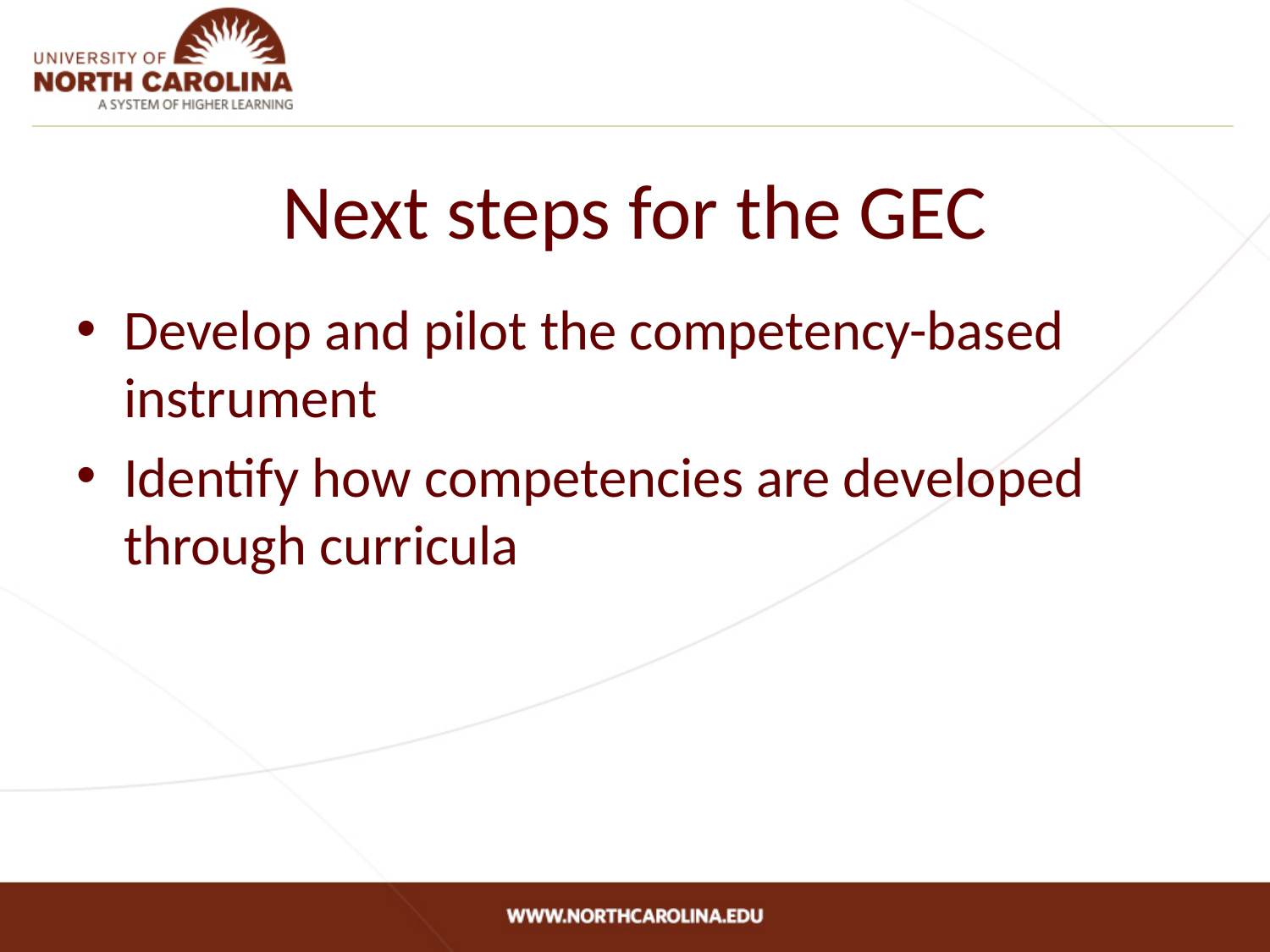

# Next steps for the GEC
Develop and pilot the competency-based instrument
Identify how competencies are developed through curricula